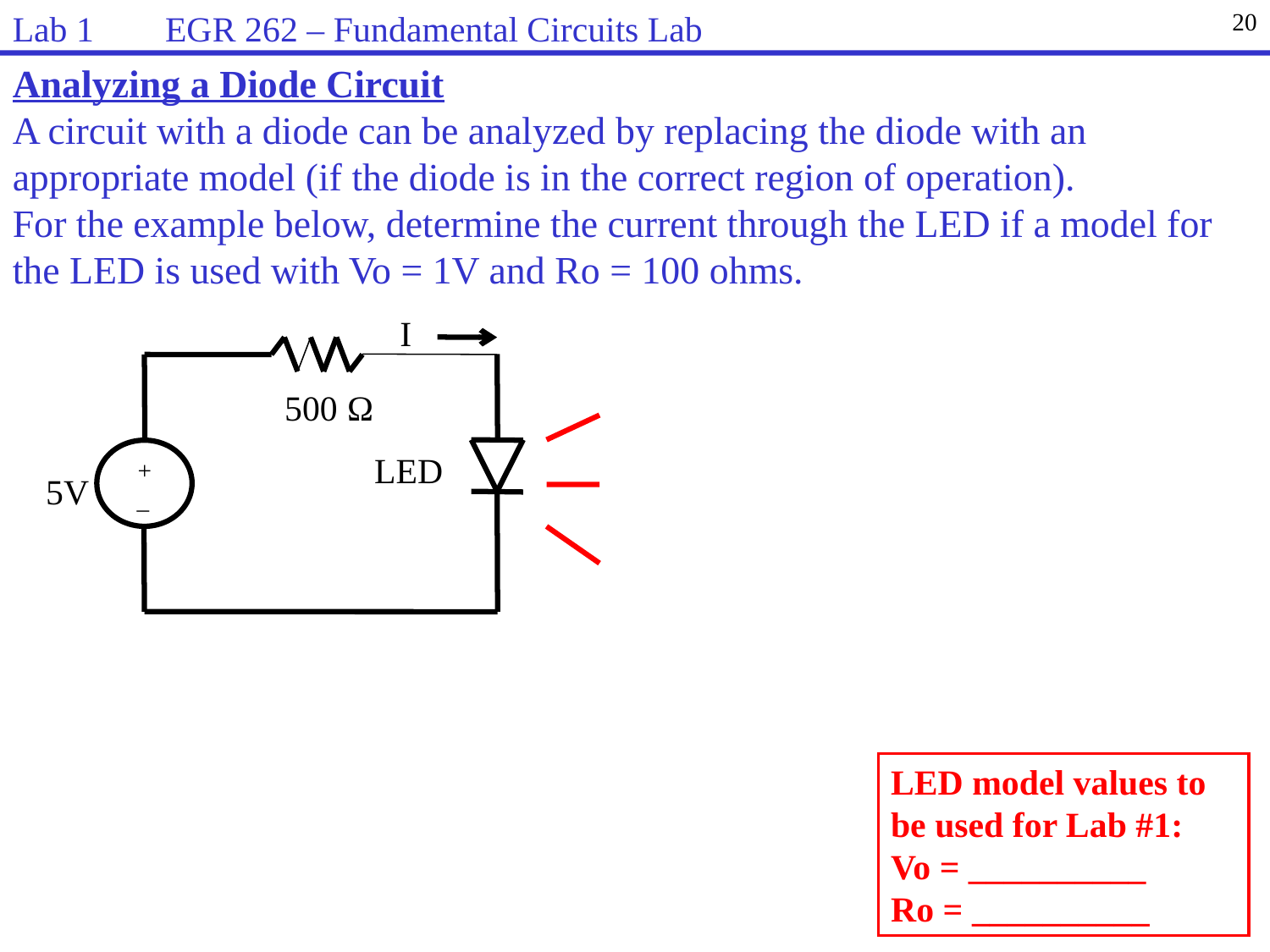

Lab 1        EGR 262 – Fundamental Circuits Lab
20
Analyzing a Diode Circuit
A circuit with a diode can be analyzed by replacing the diode with an appropriate model (if the diode is in the correct region of operation).
For the example below, determine the current through the LED if a model for the LED is used with Vo = 1V and Ro = 100 ohms.

I

500 Ω

LED
+
5V
_

LED model values to be used for Lab #1:
Vo = __________
Ro = __________